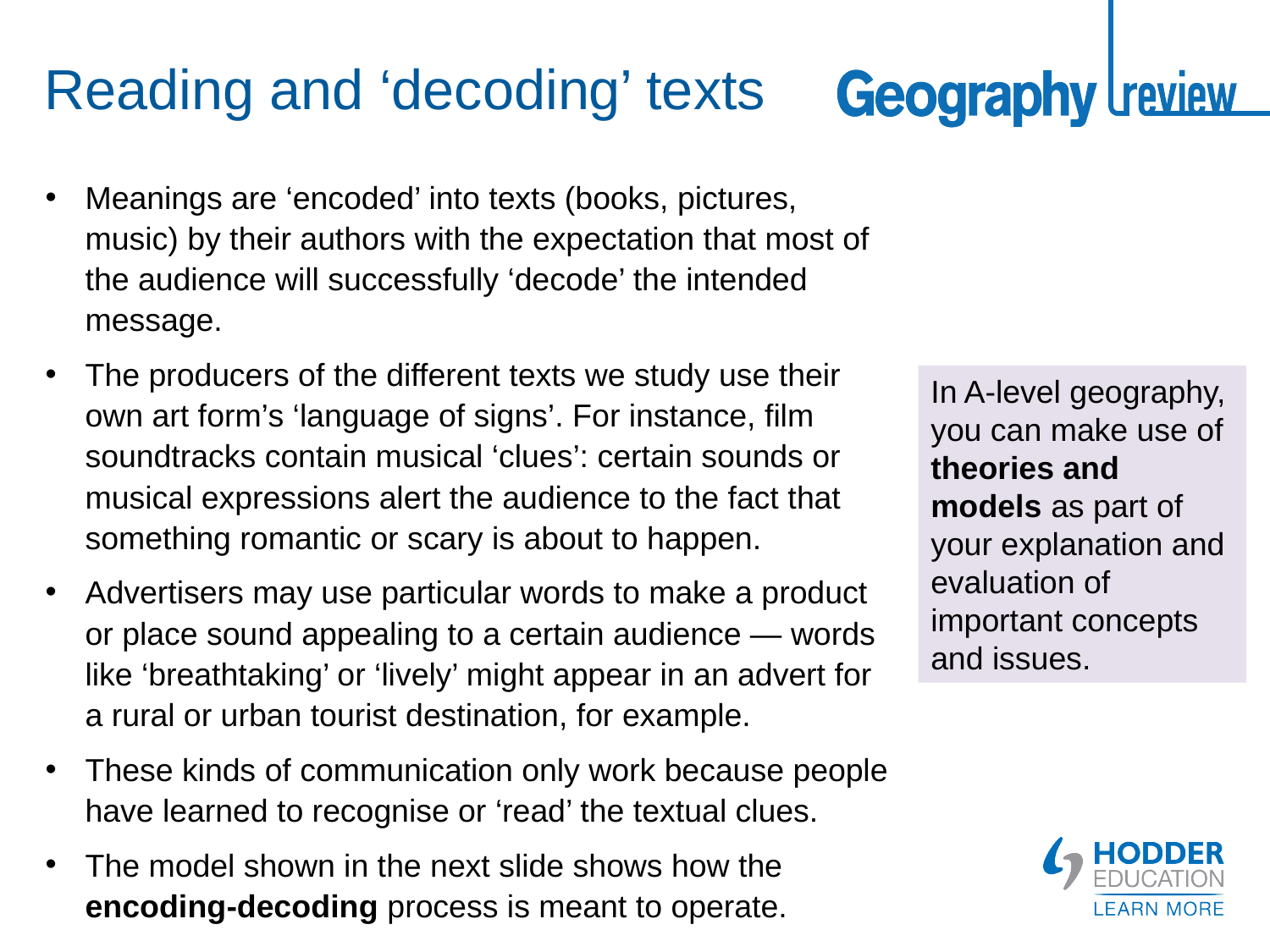

Reading and ‘decoding’ texts

Meanings are ‘encoded’ into texts (books, pictures, music) by their authors with the expectation that most of the audience will successfully ‘decode’ the intended message.
The producers of the different texts we study use their own art form’s ‘language of signs’. For instance, film soundtracks contain musical ‘clues’: certain sounds or musical expressions alert the audience to the fact that something romantic or scary is about to happen.
Advertisers may use particular words to make a product or place sound appealing to a certain audience — words like ‘breathtaking’ or ‘lively’ might appear in an advert for a rural or urban tourist destination, for example.
These kinds of communication only work because people have learned to recognise or ‘read’ the textual clues.
The model shown in the next slide shows how the encoding-decoding process is meant to operate.
In A-level geography, you can make use of theories and models as part of your explanation and evaluation of important concepts and issues.